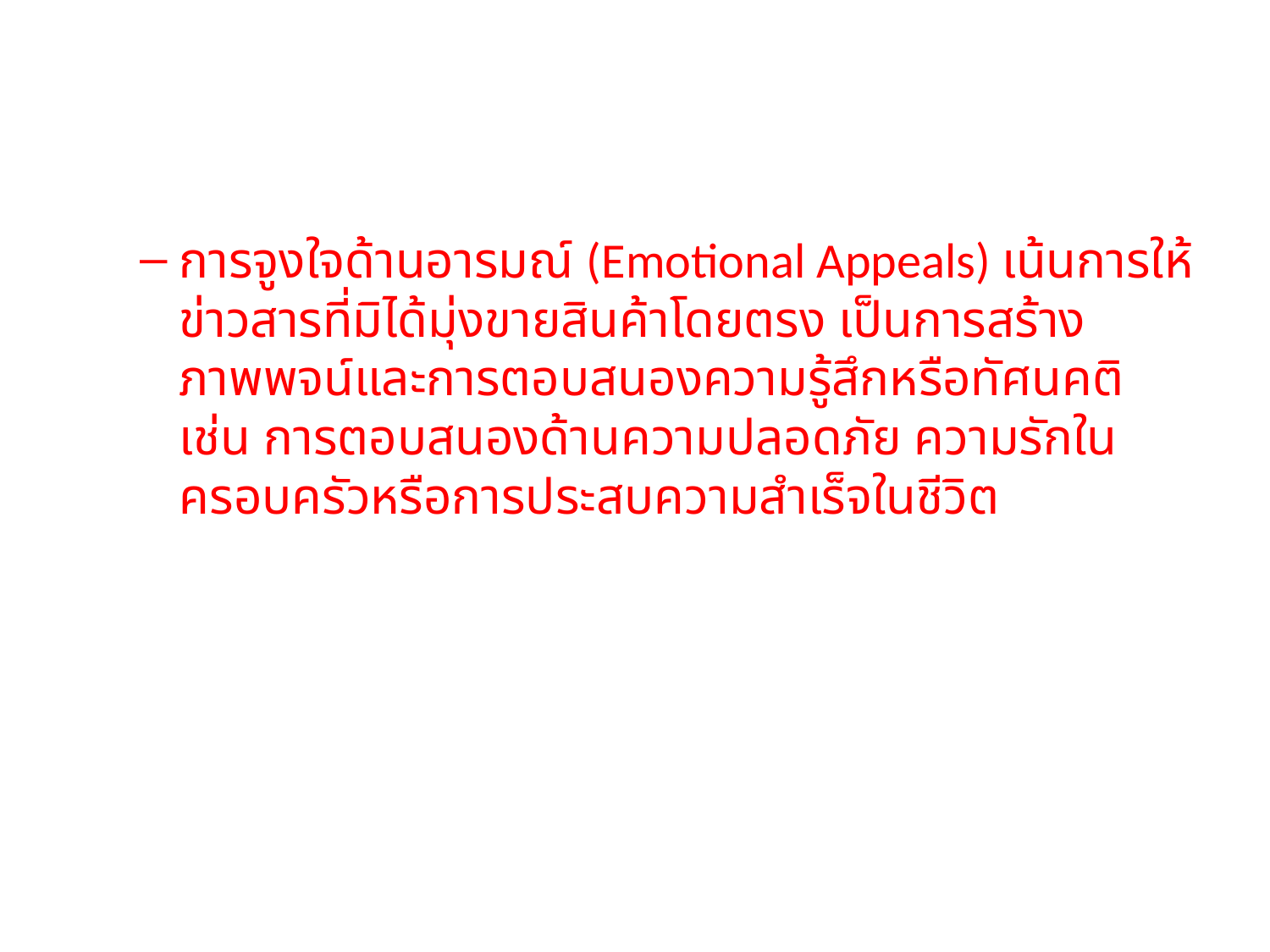

#
การจูงใจด้านอารมณ์ (Emotional Appeals) เน้นการให้ข่าวสารที่มิได้มุ่งขายสินค้าโดยตรง เป็นการสร้างภาพพจน์และการตอบสนองความรู้สึกหรือทัศนคติเช่น การตอบสนองด้านความปลอดภัย ความรักในครอบครัวหรือการประสบความสำเร็จในชีวิต